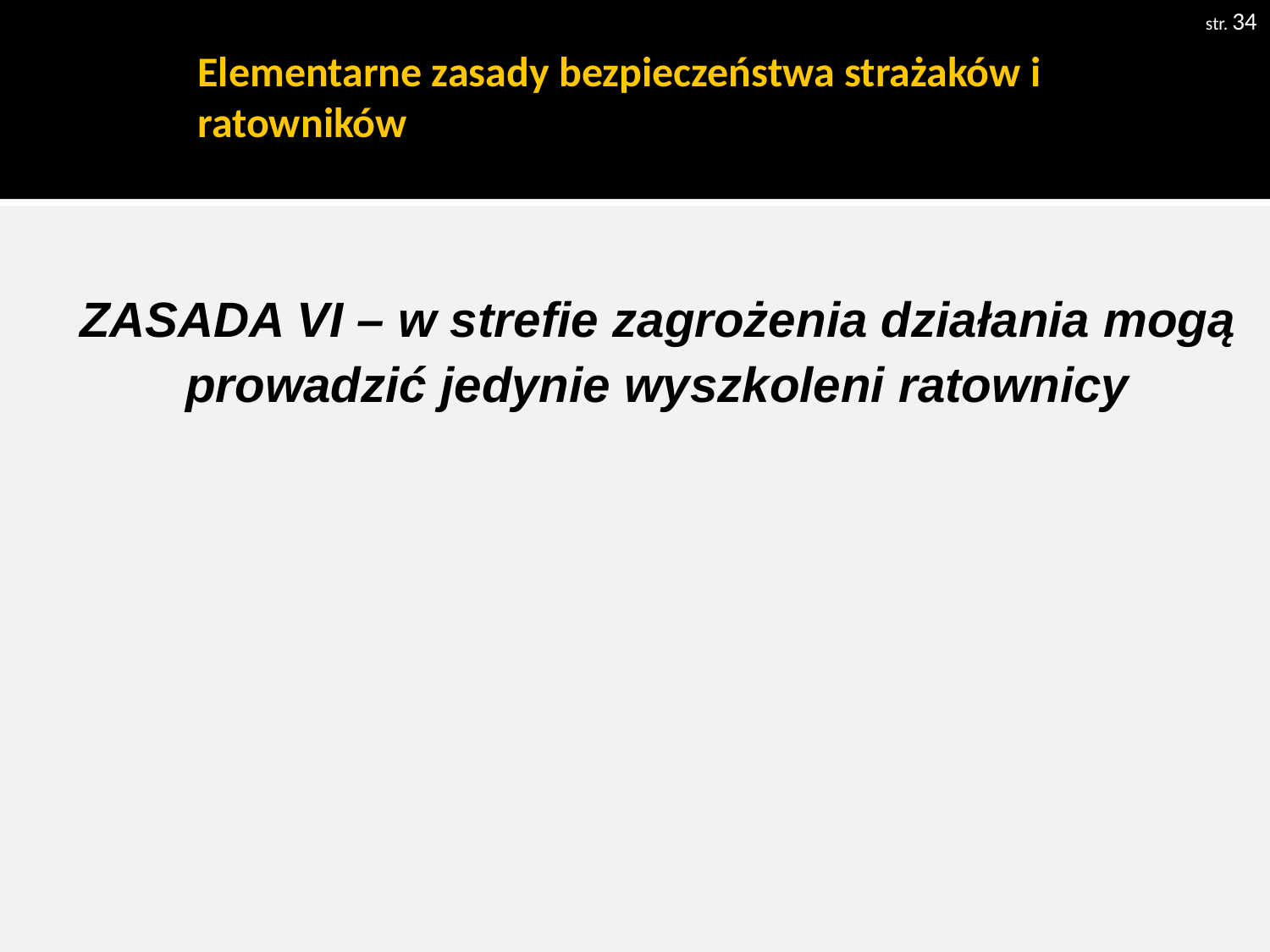

str. 34
# Elementarne zasady bezpieczeństwa strażaków i ratowników

ZASADA VI – w strefie zagrożenia działania mogą prowadzić jedynie wyszkoleni ratownicy